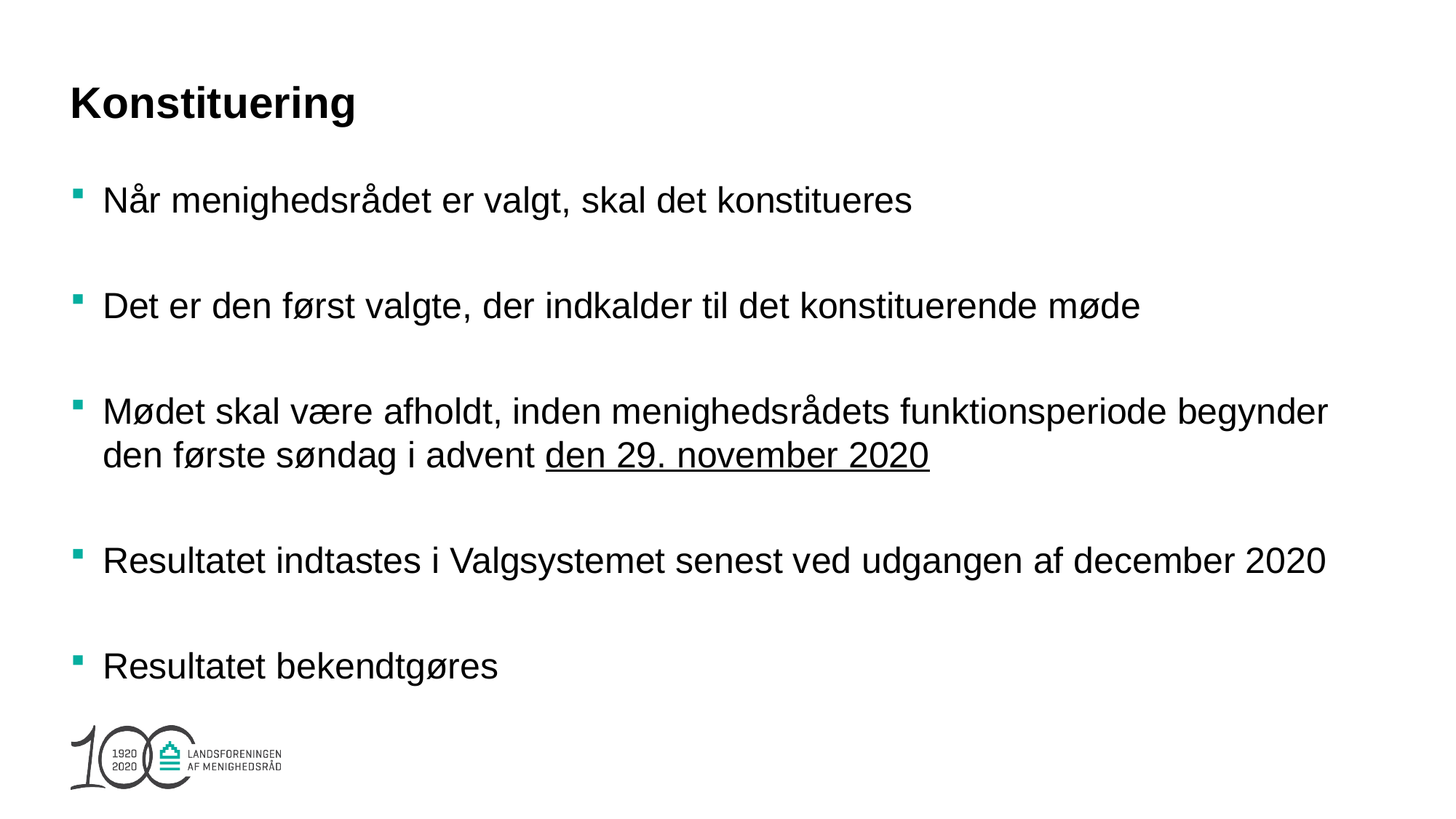

# Konstituering
Når menighedsrådet er valgt, skal det konstitueres

Det er den først valgte, der indkalder til det konstituerende møde

Mødet skal være afholdt, inden menighedsrådets funktionsperiode begynder den første søndag i advent den 29. november 2020

Resultatet indtastes i Valgsystemet senest ved udgangen af december 2020

Resultatet bekendtgøres

77